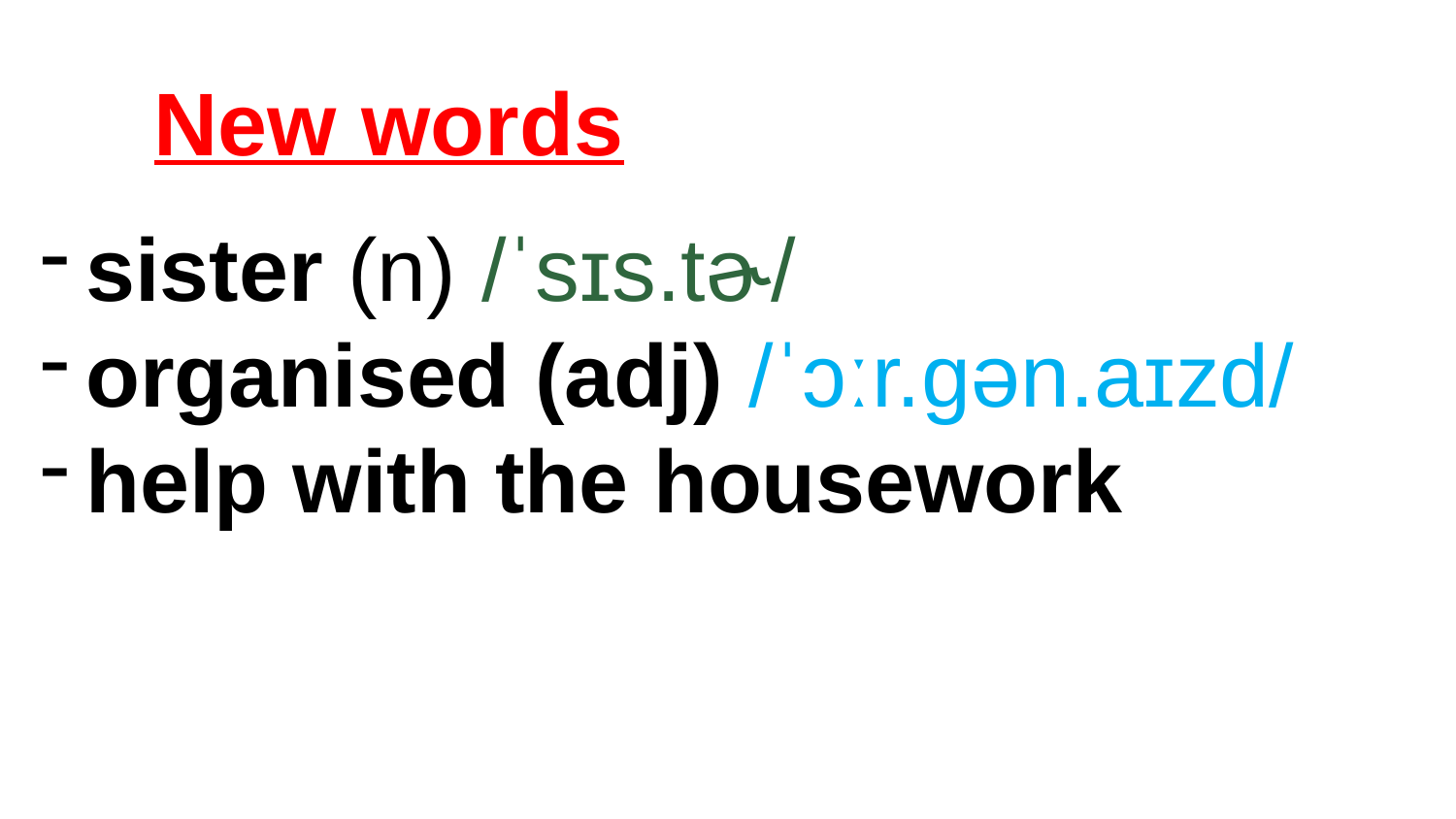

New words
sister (n) /ˈsɪs.tɚ/
organised (adj) /ˈɔːr.ɡən.aɪzd/
help with the housework